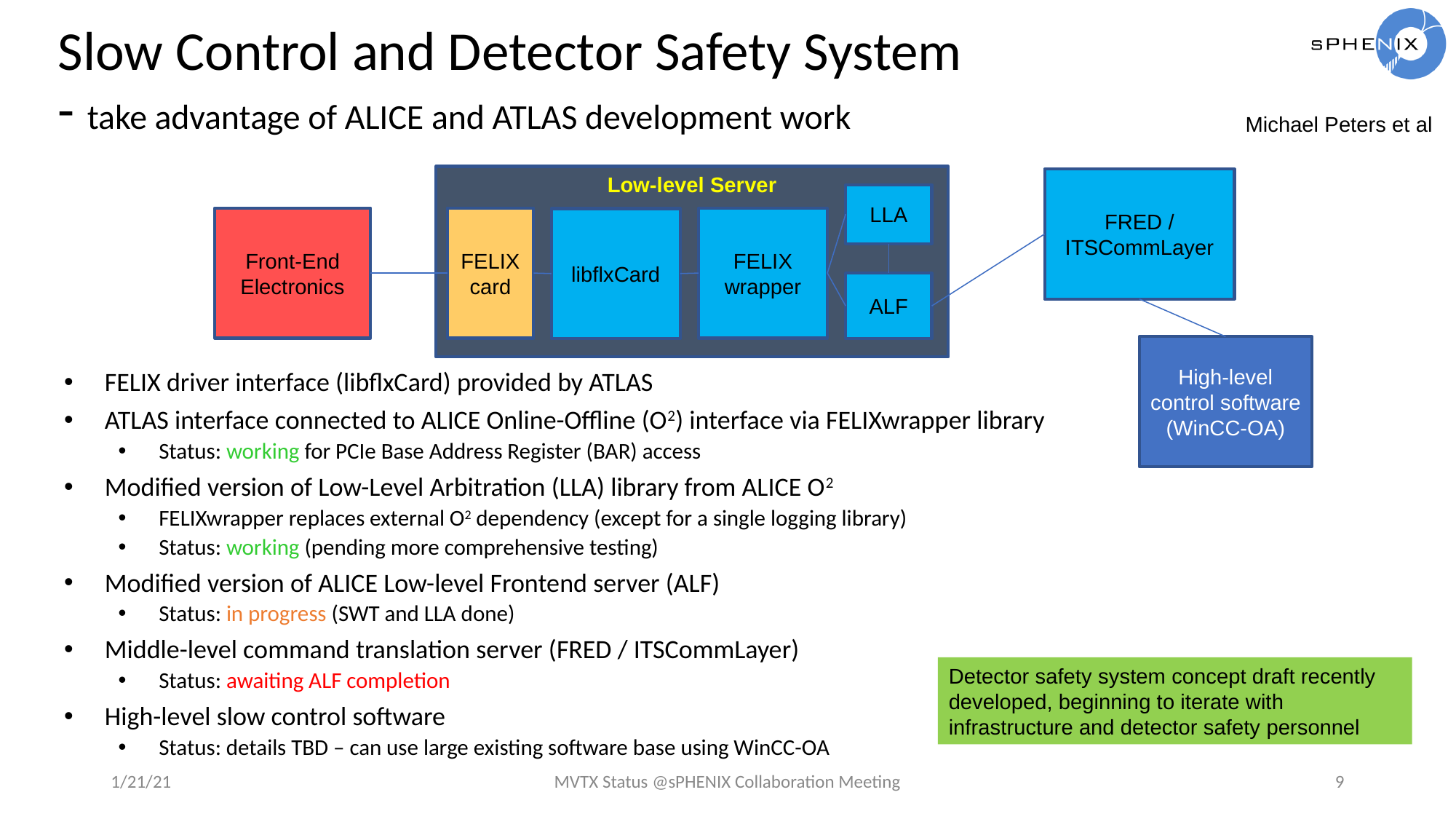

# Slow Control and Detector Safety System - take advantage of ALICE and ATLAS development work
Michael Peters et al
Low-level Server
FRED / ITSCommLayer
LLA
Front-End Electronics
FELIX card
FELIX wrapper
libflxCard
ALF
High-level control software (WinCC-OA)
FELIX driver interface (libflxCard) provided by ATLAS
ATLAS interface connected to ALICE Online-Offline (O2) interface via FELIXwrapper library
Status: working for PCIe Base Address Register (BAR) access
Modified version of Low-Level Arbitration (LLA) library from ALICE O2
FELIXwrapper replaces external O2 dependency (except for a single logging library)
Status: working (pending more comprehensive testing)
Modified version of ALICE Low-level Frontend server (ALF)
Status: in progress (SWT and LLA done)
Middle-level command translation server (FRED / ITSCommLayer)
Status: awaiting ALF completion
High-level slow control software
Status: details TBD – can use large existing software base using WinCC-OA

Detector safety system concept draft recently developed, beginning to iterate with infrastructure and detector safety personnel
1/21/21
MVTX Status @sPHENIX Collaboration Meeting
9